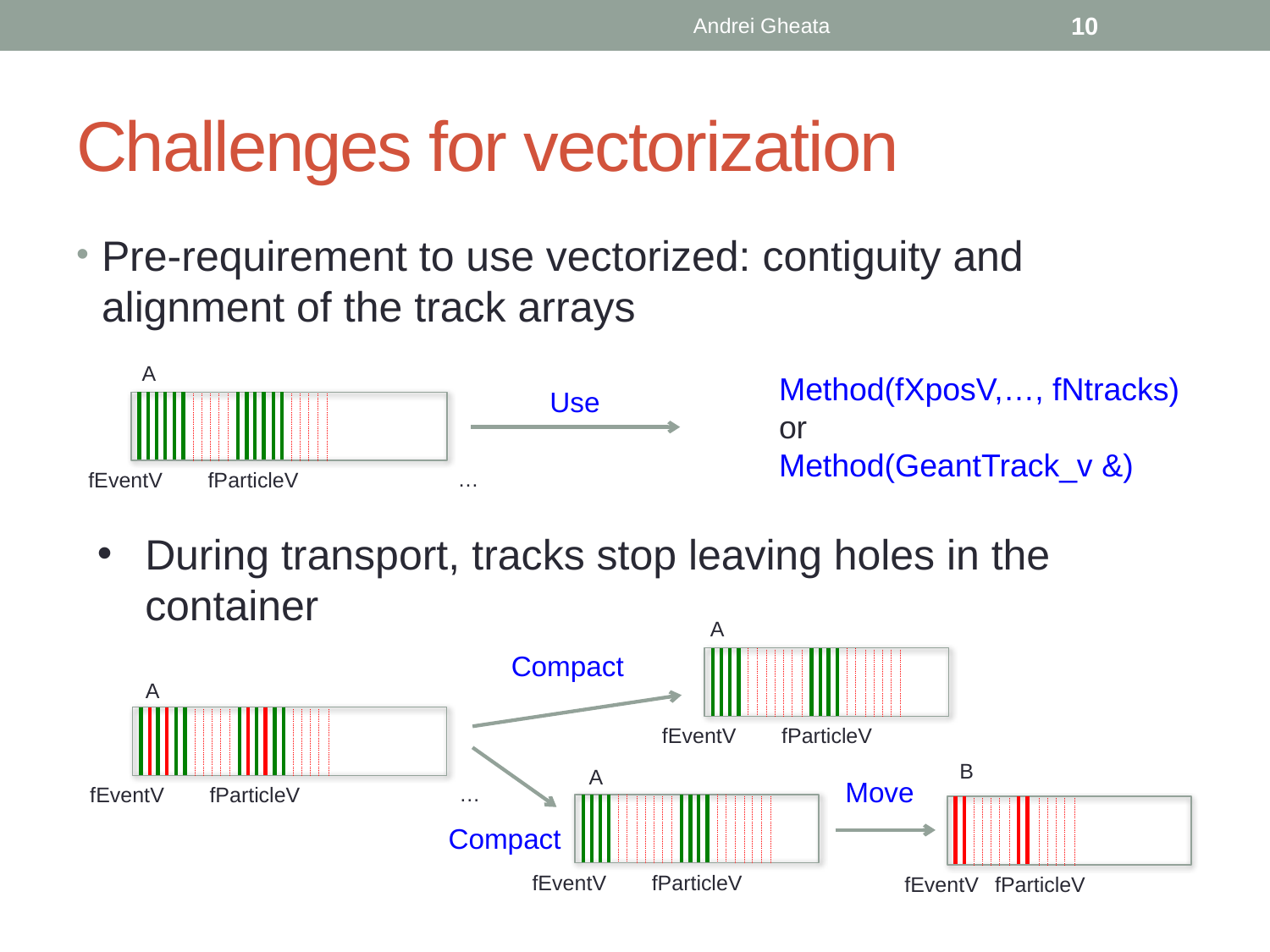

Andrei Gheata
10
# Challenges for vectorization
Pre-requirement to use vectorized: contiguity and alignment of the track arrays
A
Method(fXposV,…, fNtracks) or
Method(GeantTrack_v &)
Use

…
fEventV
fParticleV
During transport, tracks stop leaving holes in the container
A
Compact

A

fEventV
fParticleV
B
A
Move
…
fEventV
fParticleV

Compact
fEventV
fParticleV
fEventV
fParticleV